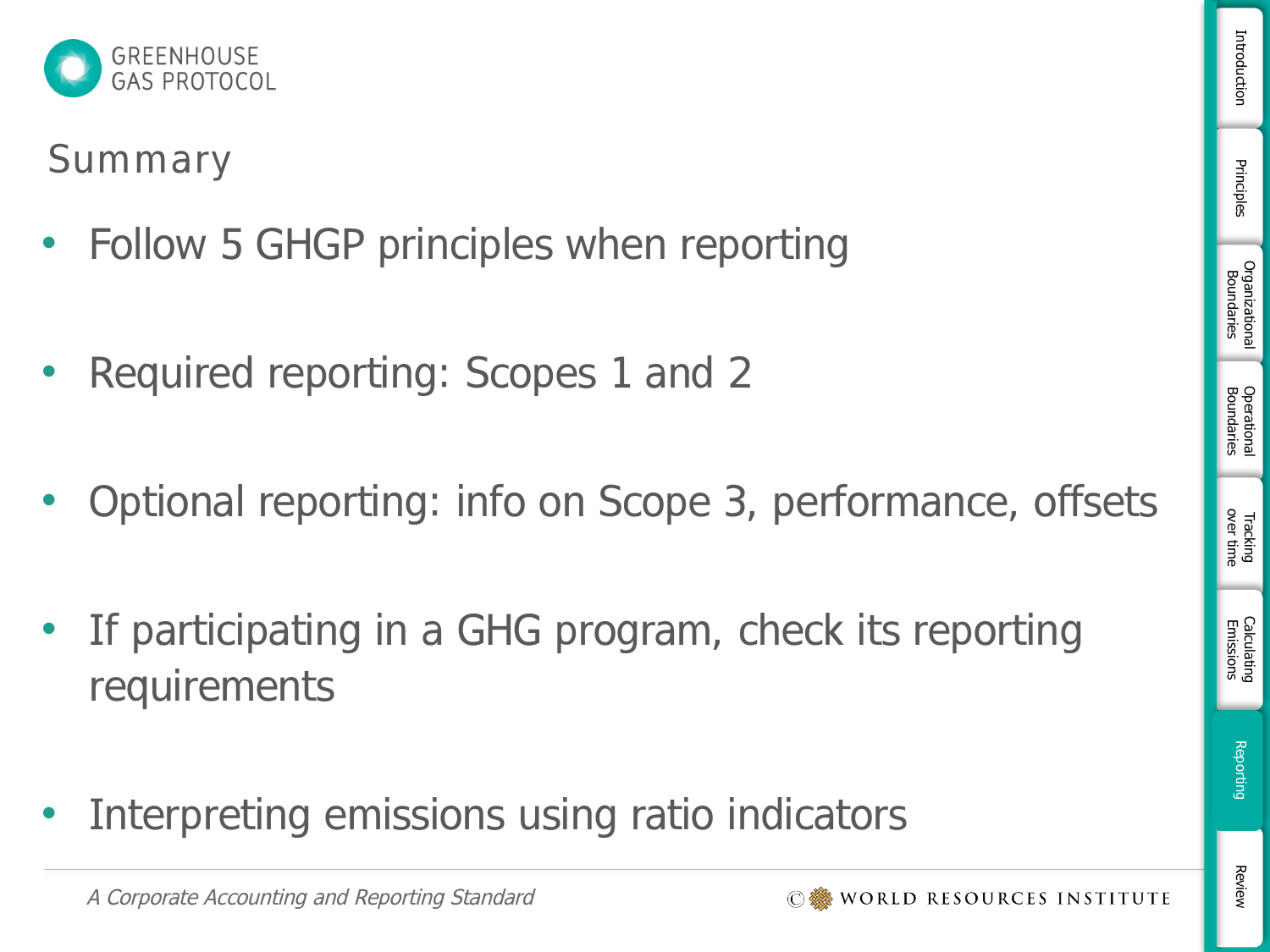

# Summary
Follow 5 GHGP principles when reporting

Required reporting: Scopes 1 and 2

Optional reporting: info on Scope 3, performance, offsets

If participating in a GHG program, check its reporting requirements

Interpreting emissions using ratio indicators